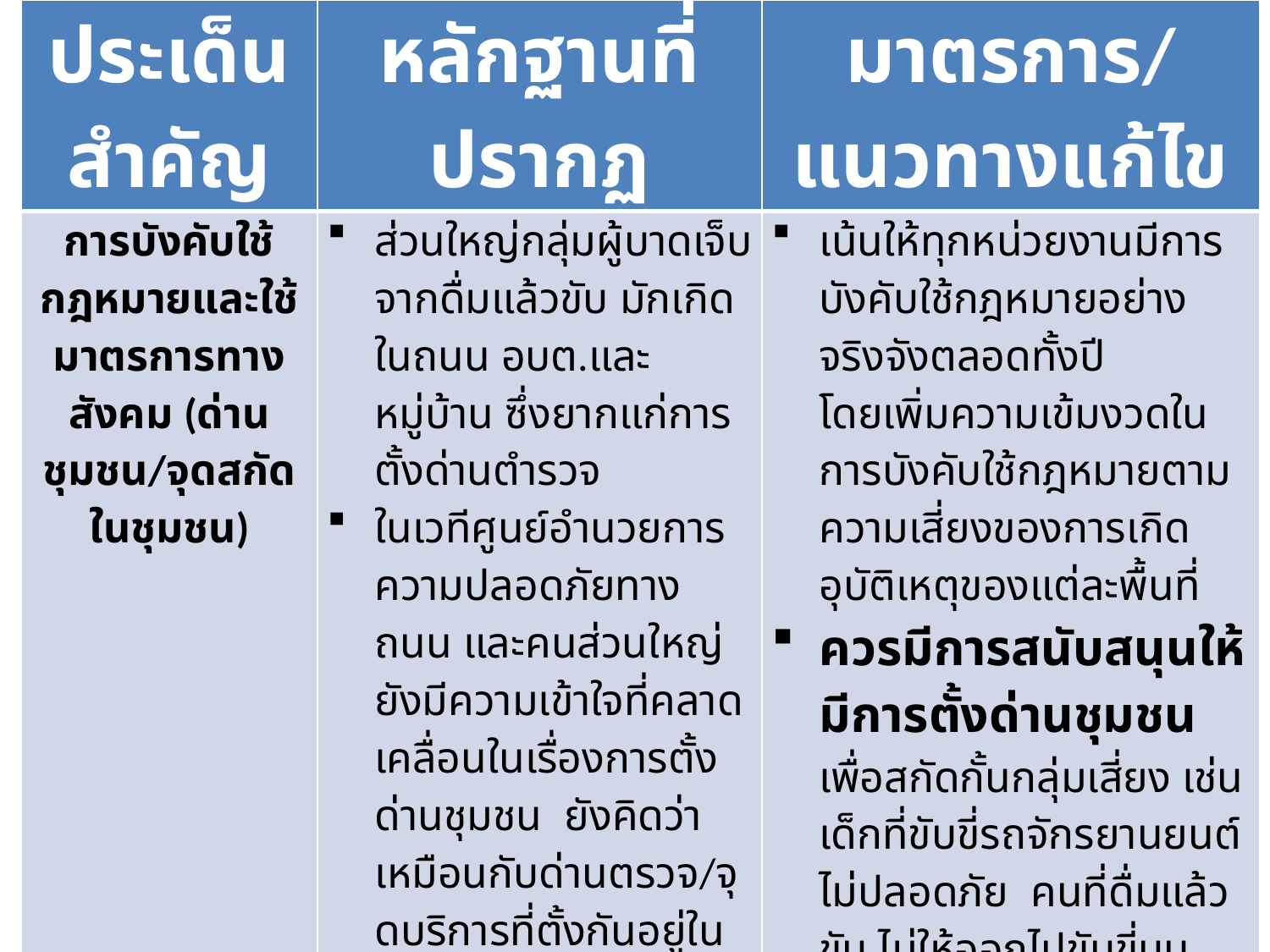

| ประเด็นสำคัญ | หลักฐานที่ปรากฏ | มาตรการ/แนวทางแก้ไข |
| --- | --- | --- |
| การบังคับใช้กฎหมายและใช้มาตรการทางสังคม (ด่านชุมชน/จุดสกัดในชุมชน) | ส่วนใหญ่กลุ่มผู้บาดเจ็บจากดื่มแล้วขับ มักเกิดในถนน อบต.และหมู่บ้าน ซึ่งยากแก่การตั้งด่านตำรวจ ในเวทีศูนย์อำนวยการความปลอดภัยทางถนน และคนส่วนใหญ่ยังมีความเข้าใจที่คลาดเคลื่อนในเรื่องการตั้งด่านชุมชน ยังคิดว่าเหมือนกับด่านตรวจ/จุดบริการที่ตั้งกันอยู่ในปัจจุบัน เน้นการอำนวยความสะดวก และบังคับใช้กฎหมาย | เน้นให้ทุกหน่วยงานมีการบังคับใช้กฎหมายอย่างจริงจังตลอดทั้งปี โดยเพิ่มความเข้มงวดในการบังคับใช้กฎหมายตามความเสี่ยงของการเกิดอุบัติเหตุของแต่ละพื้นที่ ควรมีการสนับสนุนให้มีการตั้งด่านชุมชน เพื่อสกัดกั้นกลุ่มเสี่ยง เช่น เด็กที่ขับขี่รถจักรยานยนต์ไม่ปลอดภัย คนที่ดื่มแล้วขับ ไม่ให้ออกไปขับขี่บนถนนทางหลวง |